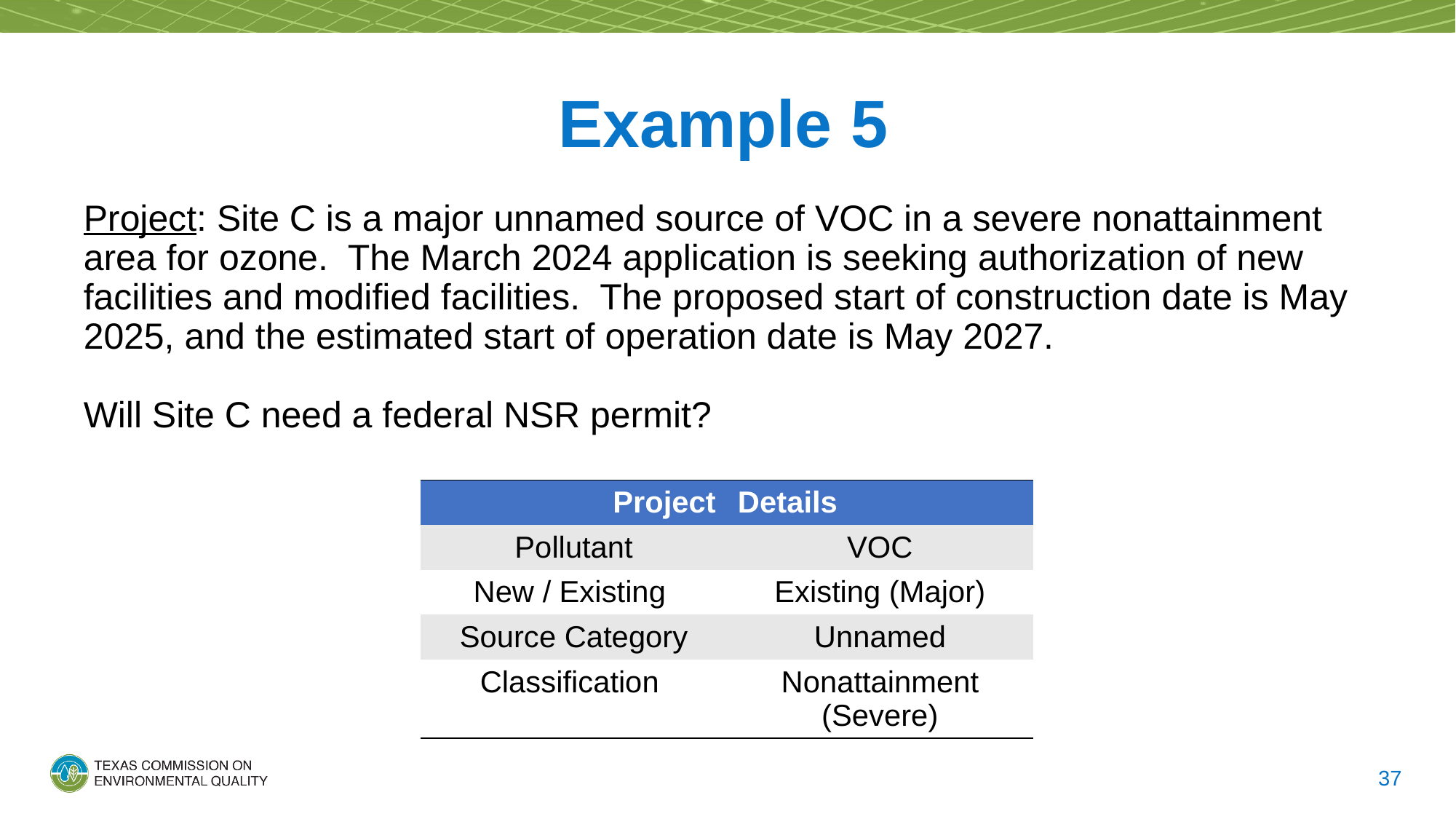

# Example 5
Project: Site C is a major unnamed source of VOC in a severe nonattainment area for ozone.  The March 2024 application is seeking authorization of new facilities and modified facilities.  The proposed start of construction date is May 2025, and the estimated start of operation date is May 2027.
Will Site C need a federal NSR permit?

| Project | Details |
| --- | --- |
| Pollutant | VOC |
| New / Existing | Existing (Major) |
| Source Category | Unnamed |
| Classification | Nonattainment (Severe) |